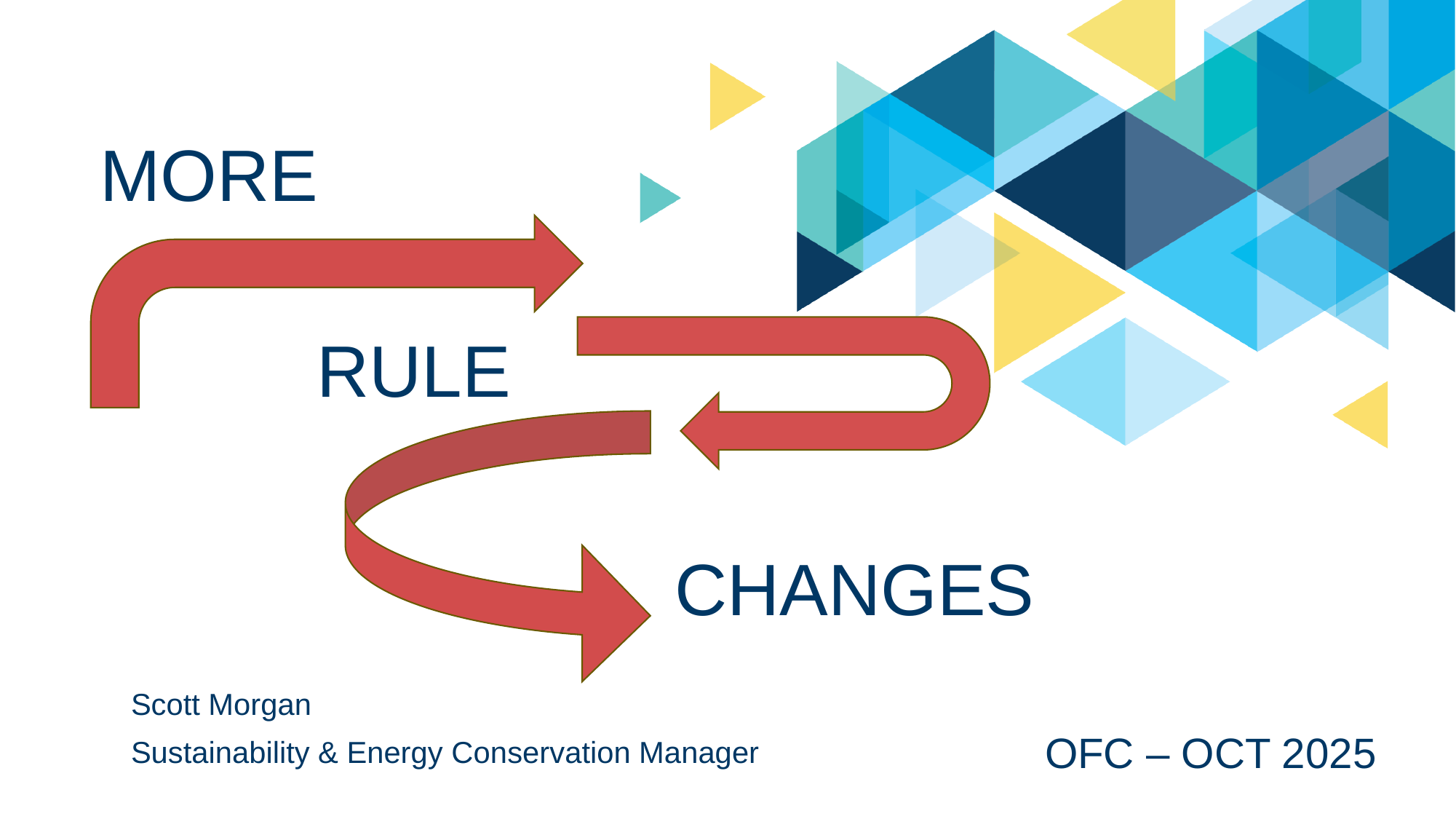

# More

rule

changes
Scott Morgan
Sustainability & Energy Conservation Manager
OFC – OCT 2025